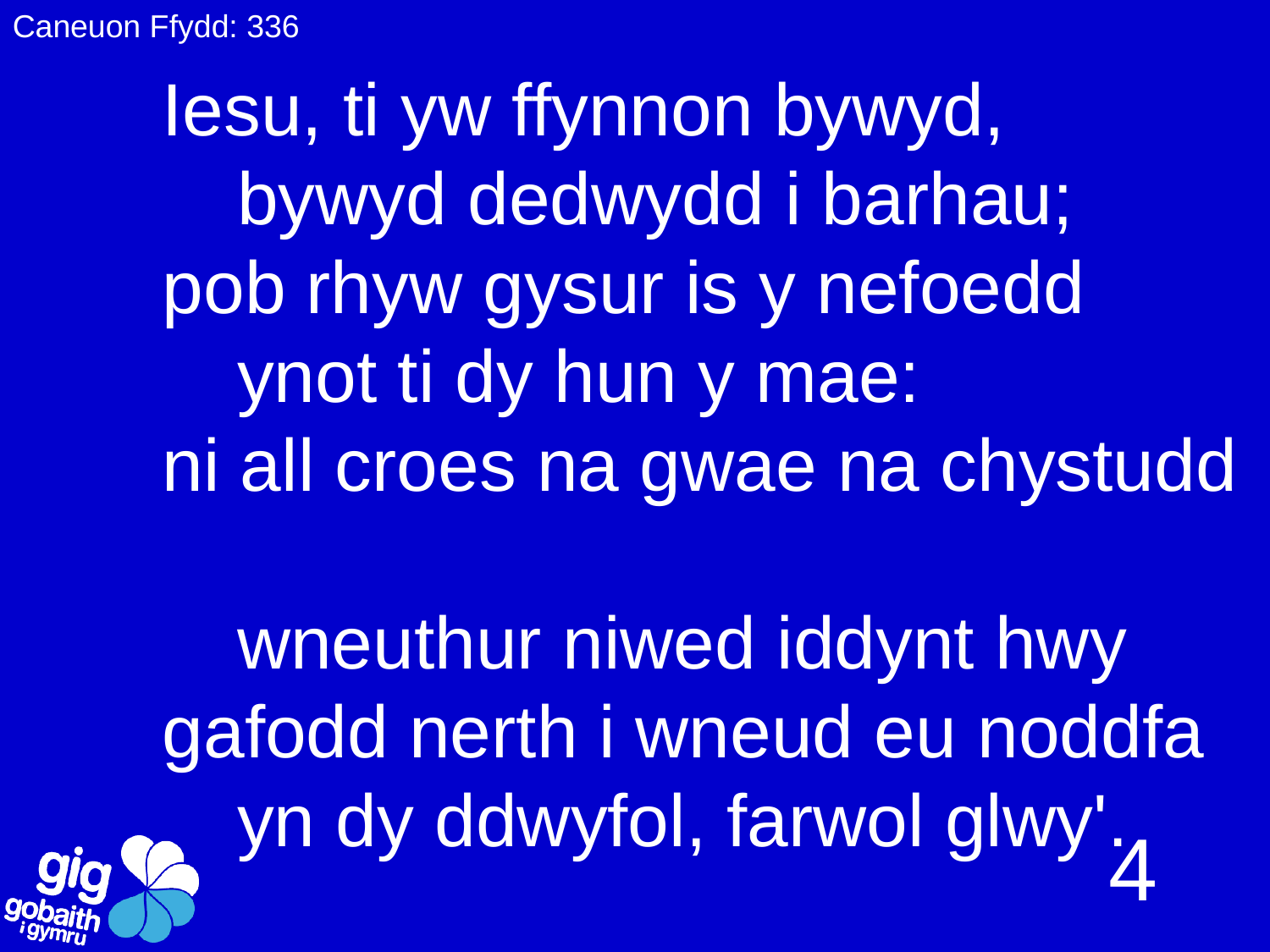

Caneuon Ffydd: 336

Iesu, ti yw ffynnon bywyd,
		bywyd dedwydd i barhau;
pob rhyw gysur is y nefoedd
		ynot ti dy hun y mae:
ni all croes na gwae na chystudd
		wneuthur niwed iddynt hwy
gafodd nerth i wneud eu noddfa
		yn dy ddwyfol, farwol glwy'.
4